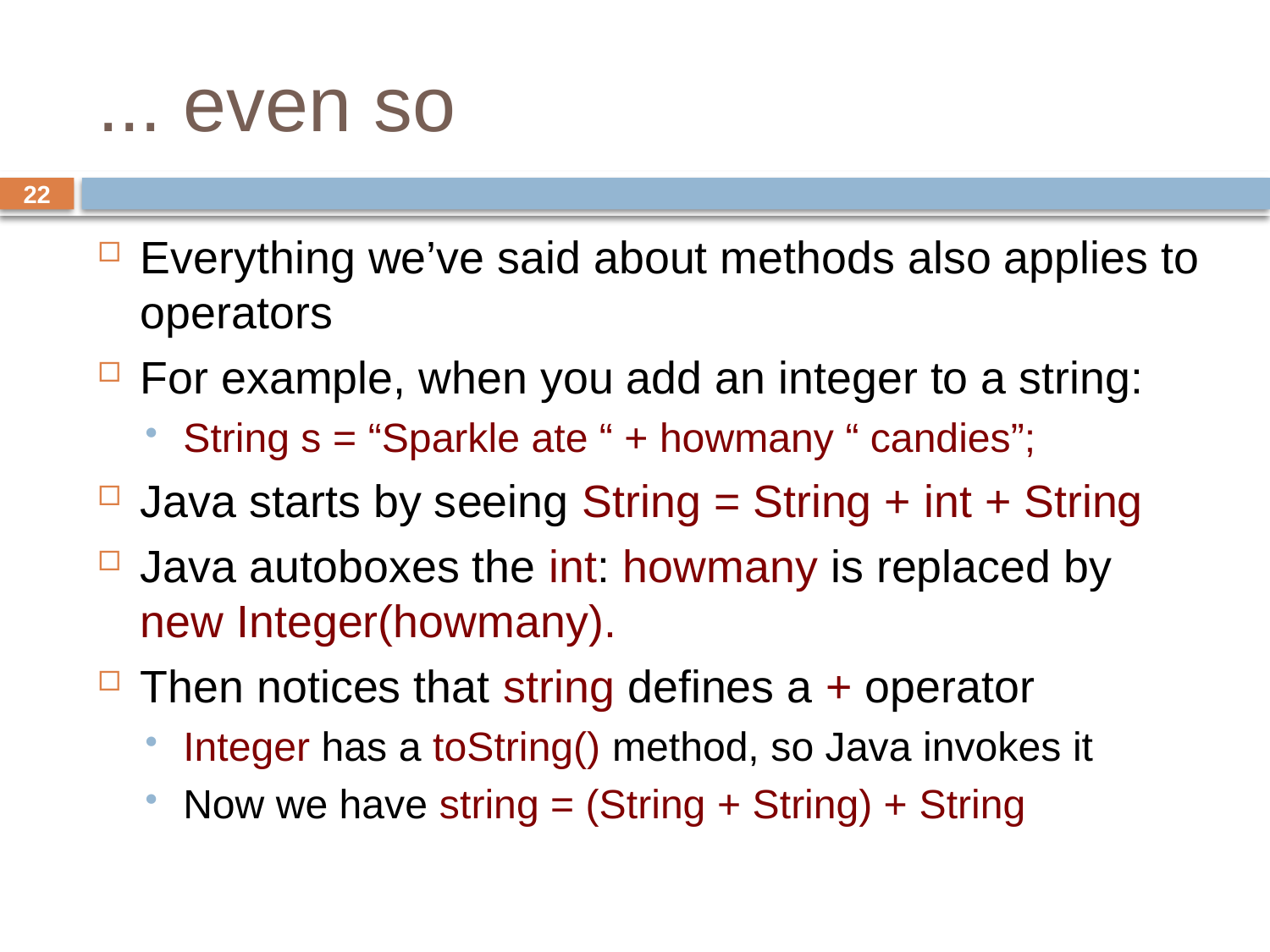

# ... even so
22
Everything we’ve said about methods also applies to operators
For example, when you add an integer to a string:
String s = “Sparkle ate “ + howmany “ candies”;
Java starts by seeing String = String + int + String
Java autoboxes the int: howmany is replaced by
new Integer(howmany).
Then notices that string defines a + operator
Integer has a toString() method, so Java invokes it
Now we have string = (String + String) + String